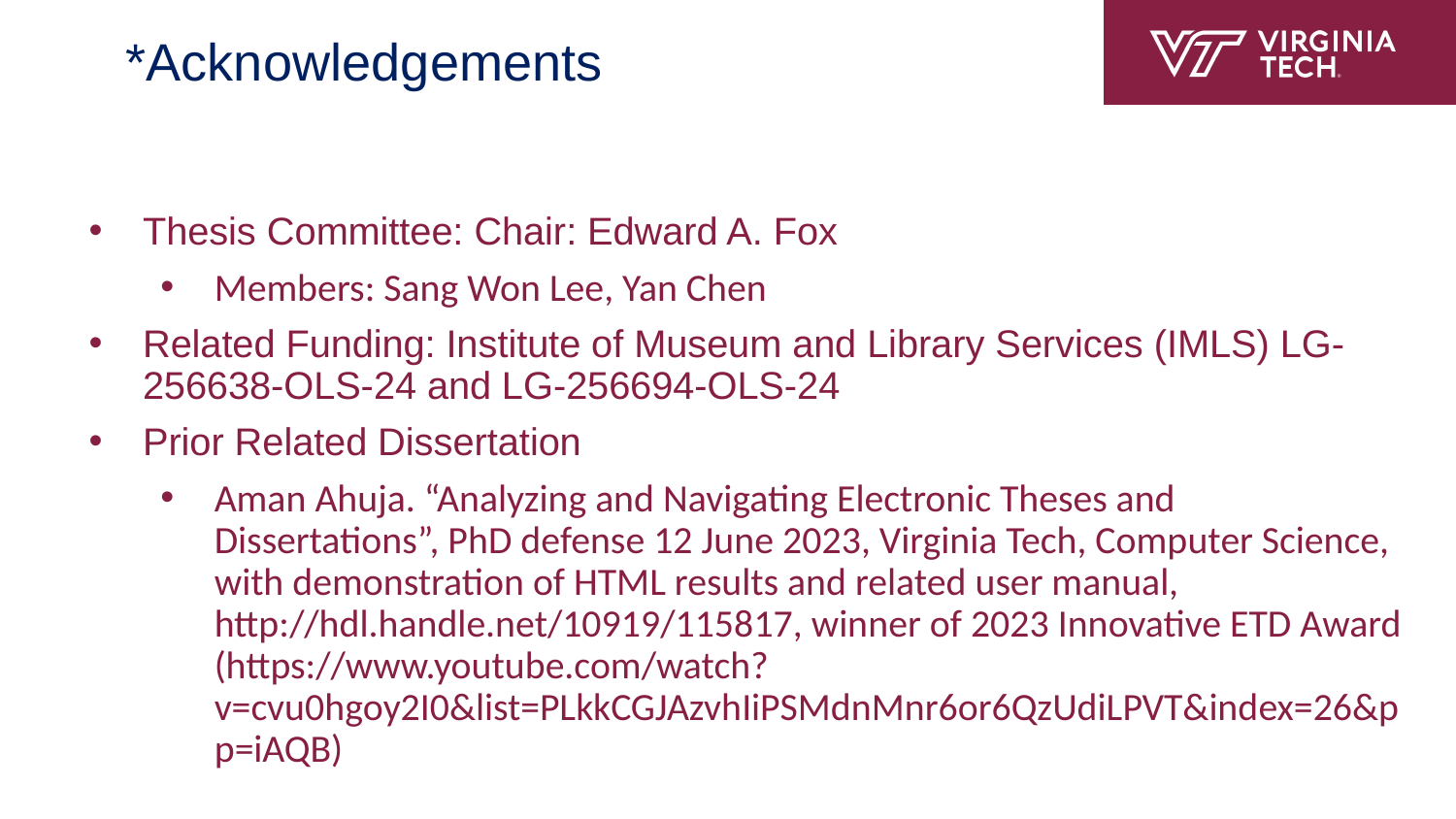

# *Acknowledgements
Thesis Committee: Chair: Edward A. Fox
Members: Sang Won Lee, Yan Chen
Related Funding: Institute of Museum and Library Services (IMLS) LG-256638-OLS-24 and LG-256694-OLS-24
Prior Related Dissertation
Aman Ahuja. “Analyzing and Navigating Electronic Theses and Dissertations”, PhD defense 12 June 2023, Virginia Tech, Computer Science, with demonstration of HTML results and related user manual, http://hdl.handle.net/10919/115817, winner of 2023 Innovative ETD Award (https://www.youtube.com/watch?v=cvu0hgoy2I0&list=PLkkCGJAzvhIiPSMdnMnr6or6QzUdiLPVT&index=26&pp=iAQB)